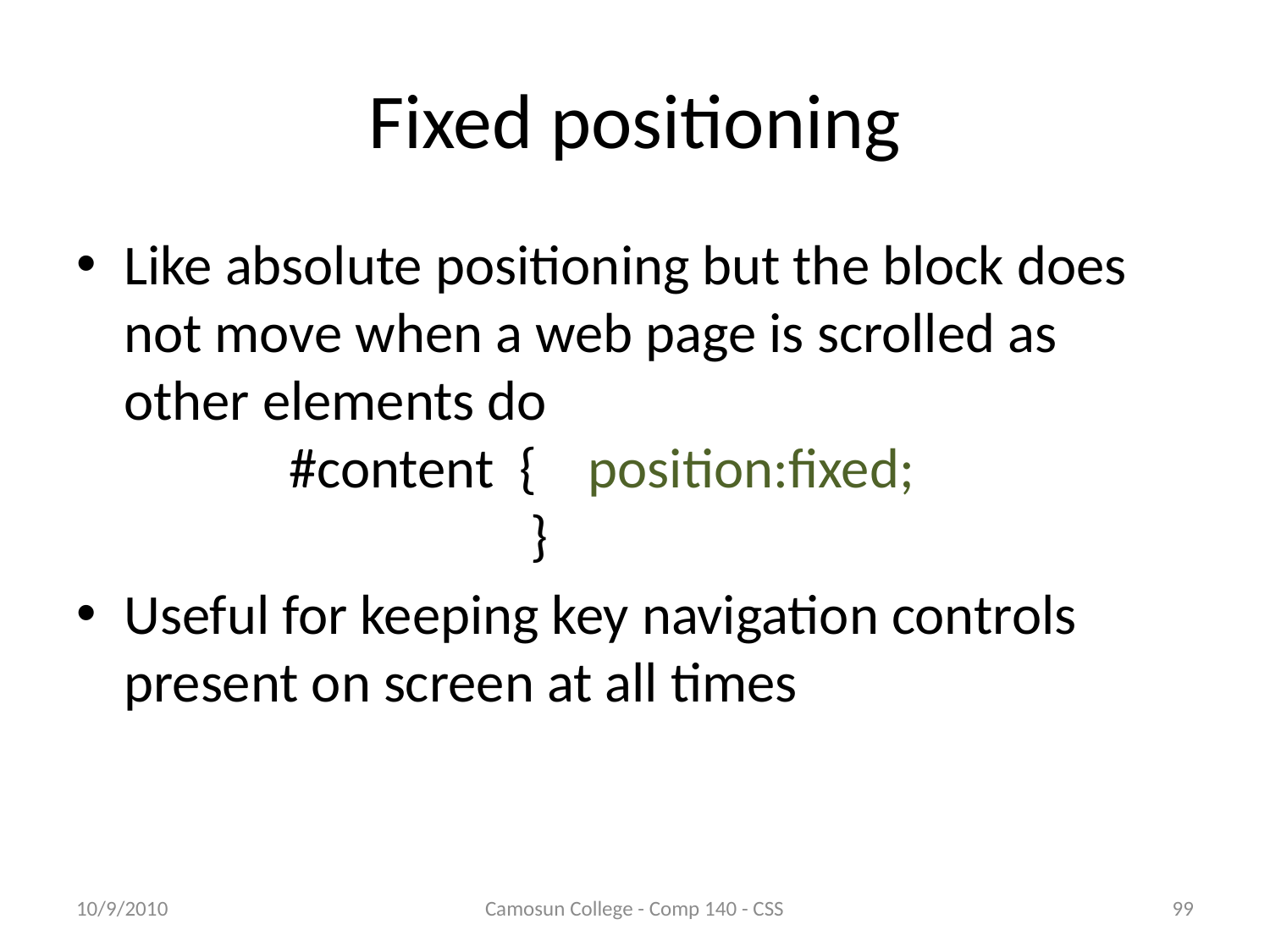

# Fixed positioning
Like absolute positioning but the block does not move when a web page is scrolled as other elements do
             #content  {    position:fixed;
                                }
Useful for keeping key navigation controls present on screen at all times
10/9/2010
Camosun College - Comp 140 - CSS
99